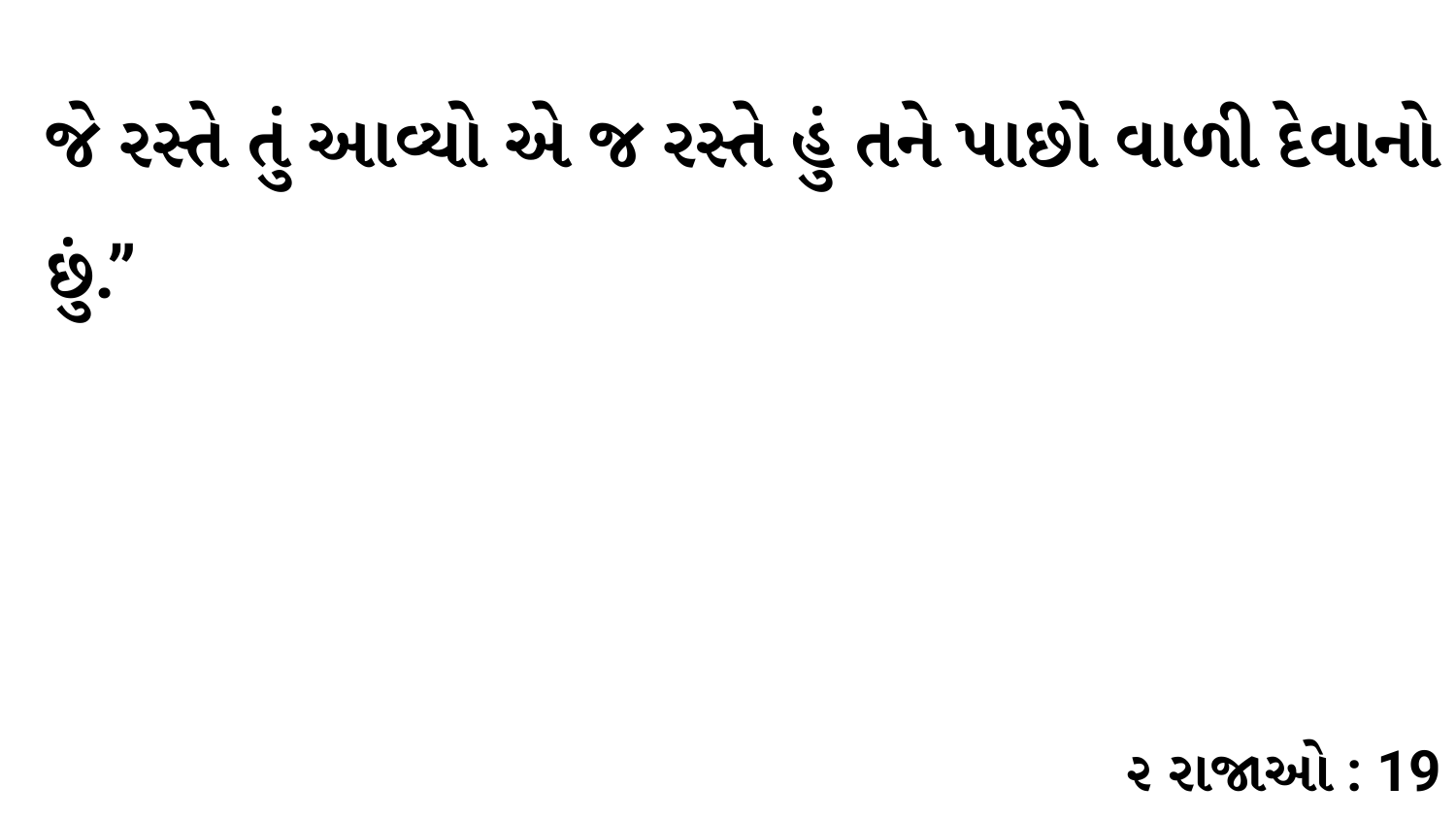

જે રસ્તે તું આવ્યો એ જ રસ્તે હું તને પાછો વાળી દેવાનો છું.”
૨ રાજાઓ : 19